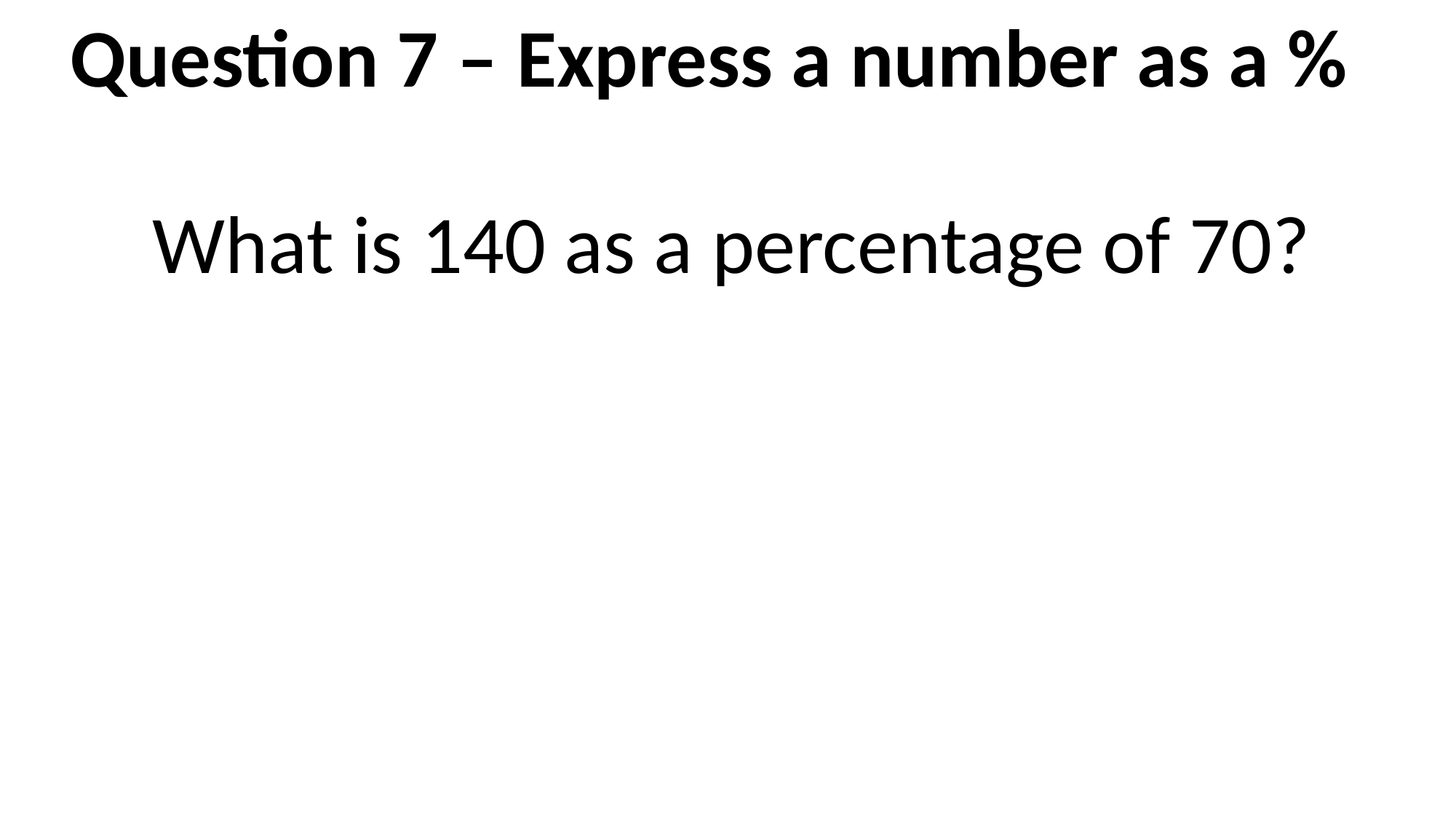

Question 7 – Express a number as a %
What is 140 as a percentage of 70?